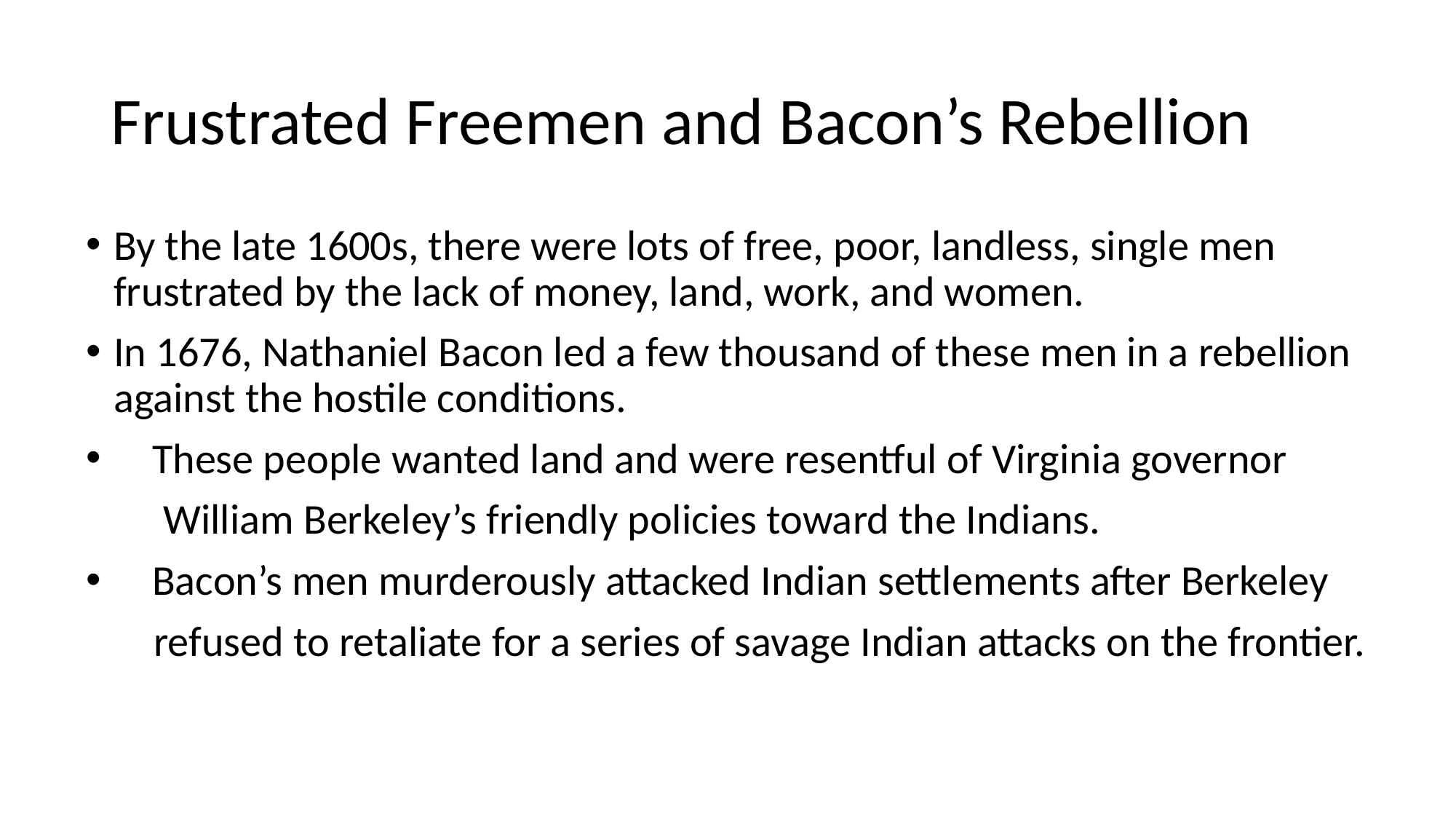

# Frustrated Freemen and Bacon’s Rebellion
By the late 1600s, there were lots of free, poor, landless, single men frustrated by the lack of money, land, work, and women.
In 1676, Nathaniel Bacon led a few thousand of these men in a rebellion against the hostile conditions.
    These people wanted land and were resentful of Virginia governor
        William Berkeley’s friendly policies toward the Indians.
    Bacon’s men murderously attacked Indian settlements after Berkeley
       refused to retaliate for a series of savage Indian attacks on the frontier.